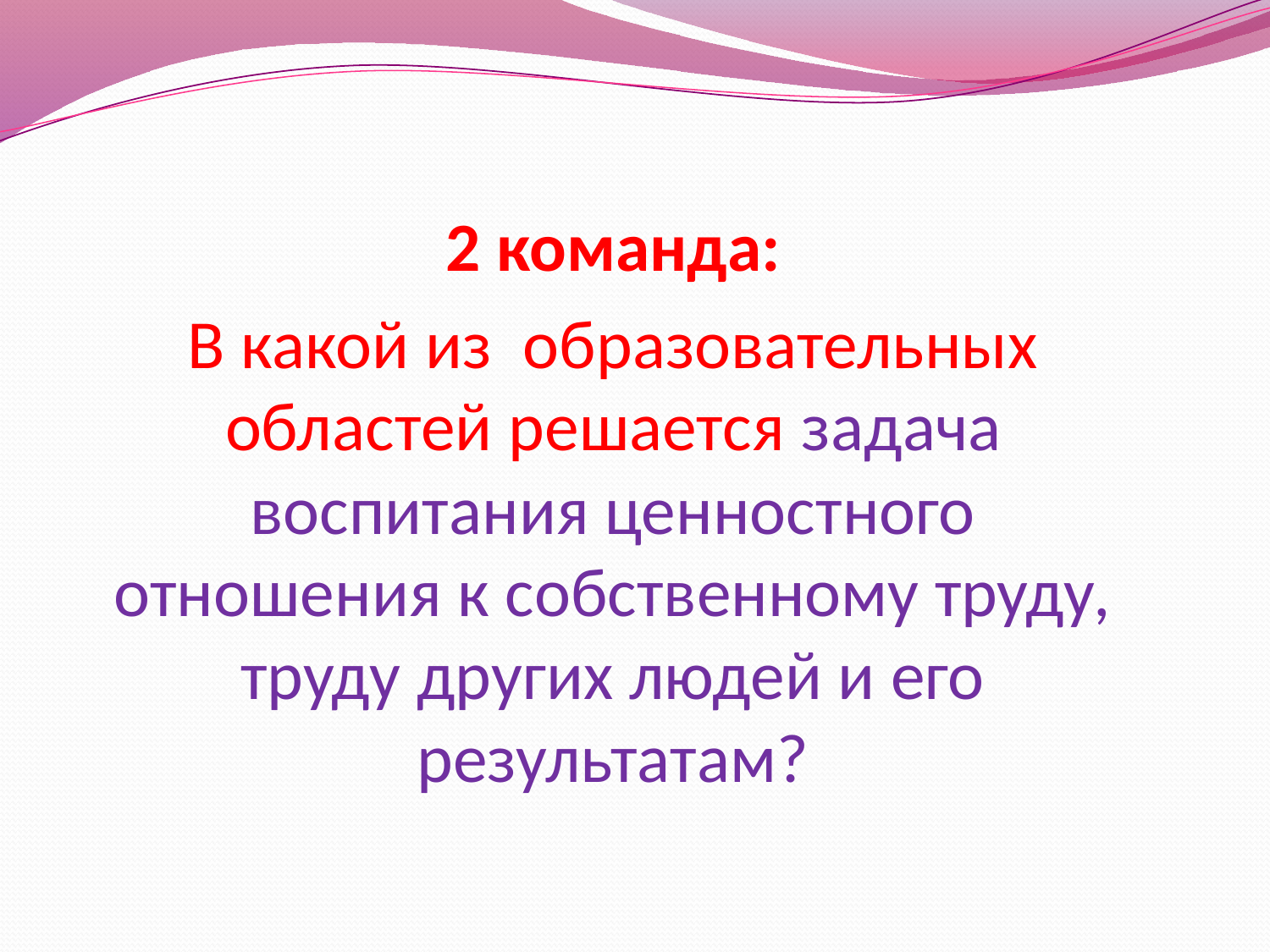

2 команда:
В какой из  образовательных областей решается задача воспитания ценностного отношения к собственному труду, труду других людей и его результатам?